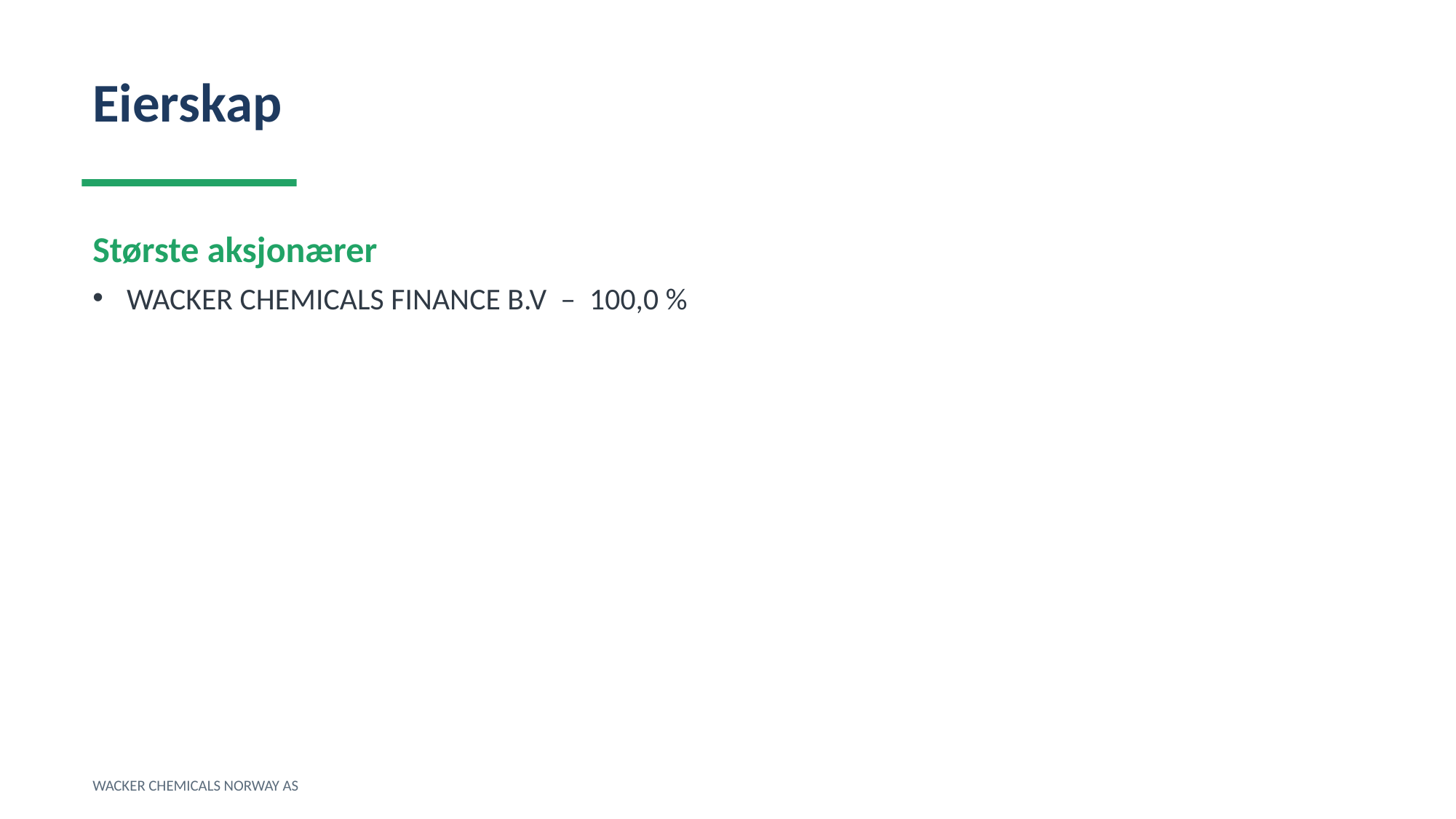

Eierskap

Største aksjonærer
WACKER CHEMICALS FINANCE B.V  –  100,0 %
WACKER CHEMICALS NORWAY AS